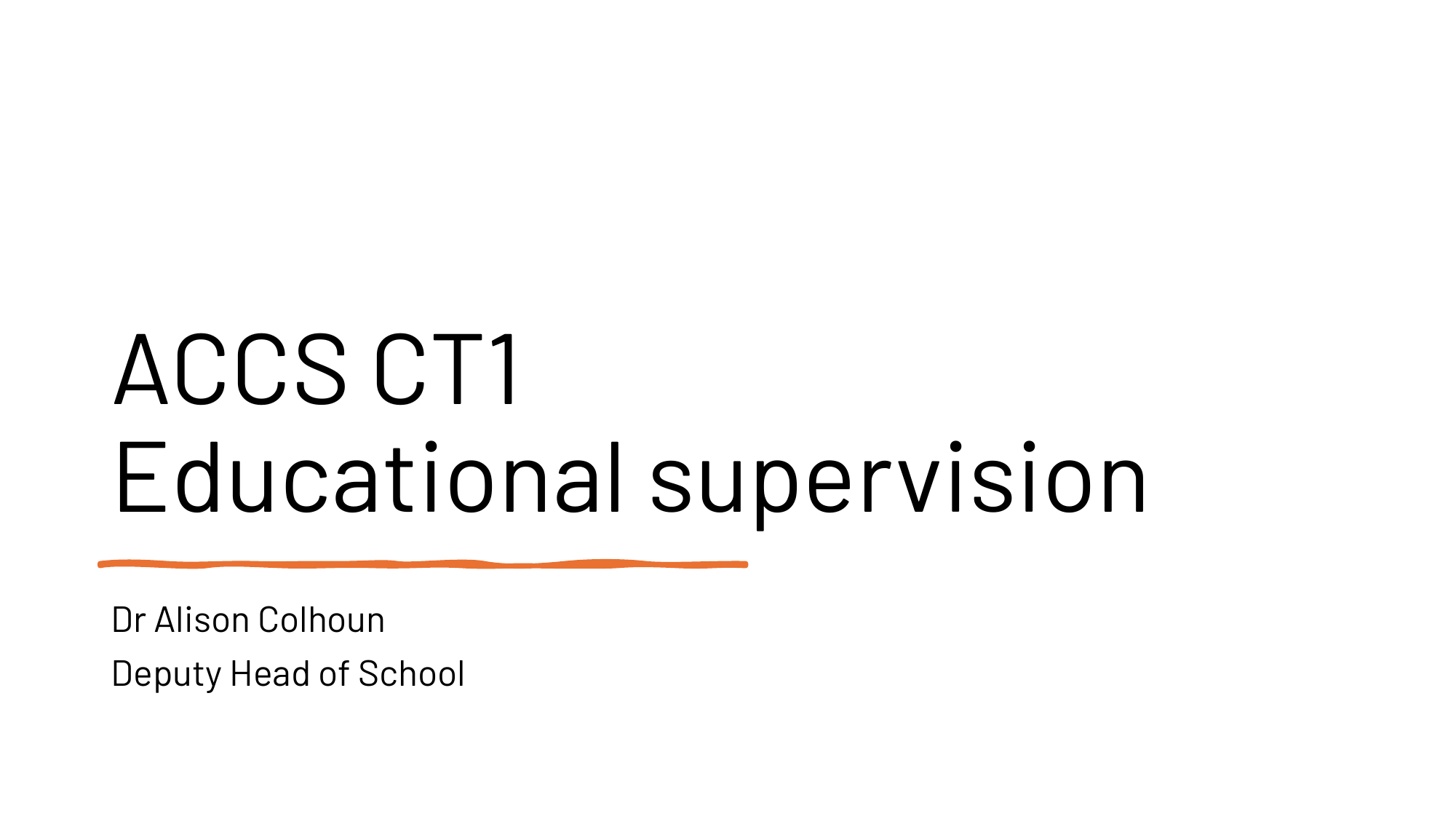

# ACCS CT1 Educational supervision

Dr Alison Colhoun
Deputy Head of School